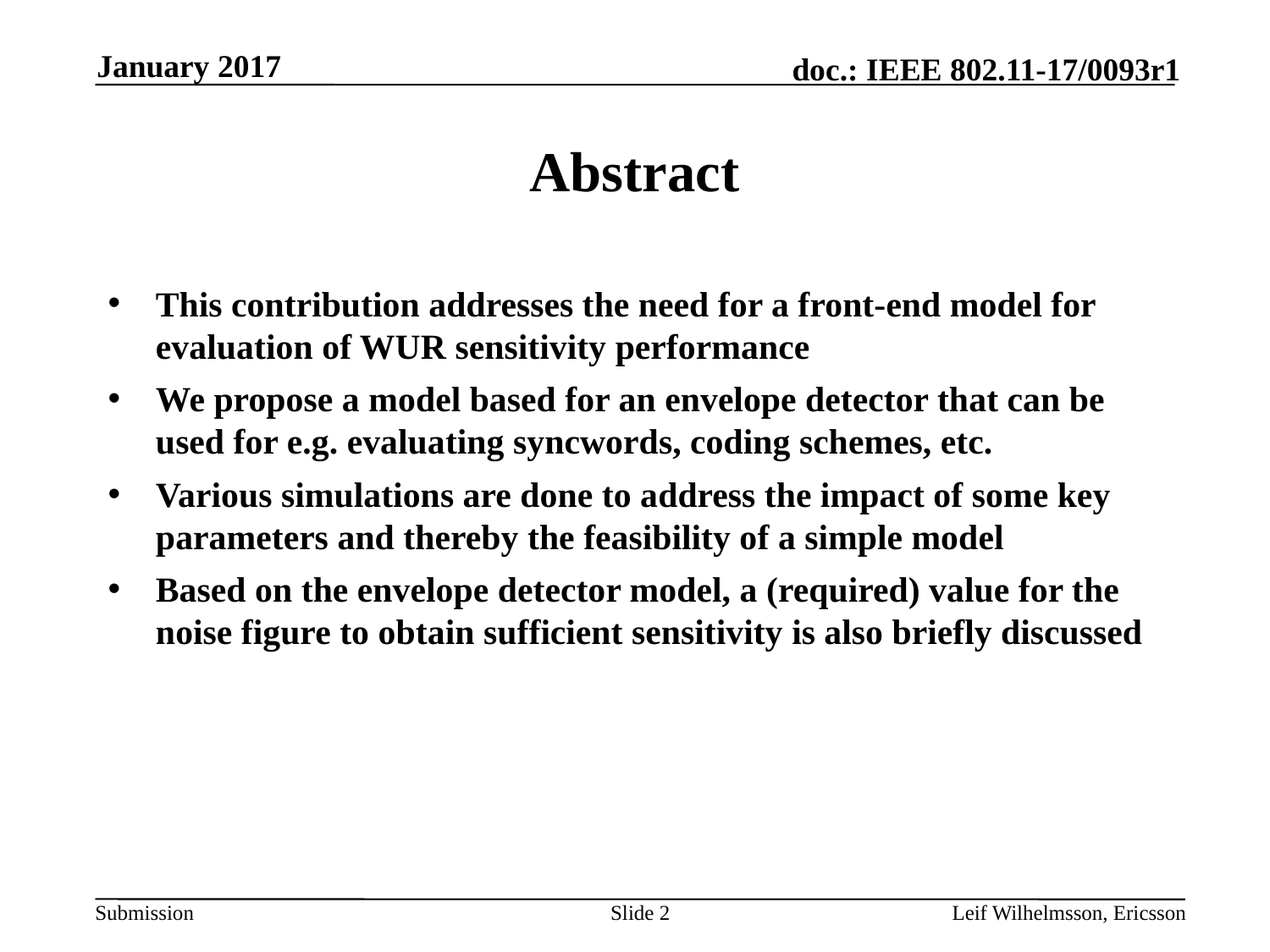

January 2017
# Abstract
This contribution addresses the need for a front-end model for evaluation of WUR sensitivity performance
We propose a model based for an envelope detector that can be used for e.g. evaluating syncwords, coding schemes, etc.
Various simulations are done to address the impact of some key parameters and thereby the feasibility of a simple model
Based on the envelope detector model, a (required) value for the noise figure to obtain sufficient sensitivity is also briefly discussed
Slide 2
Leif Wilhelmsson, Ericsson